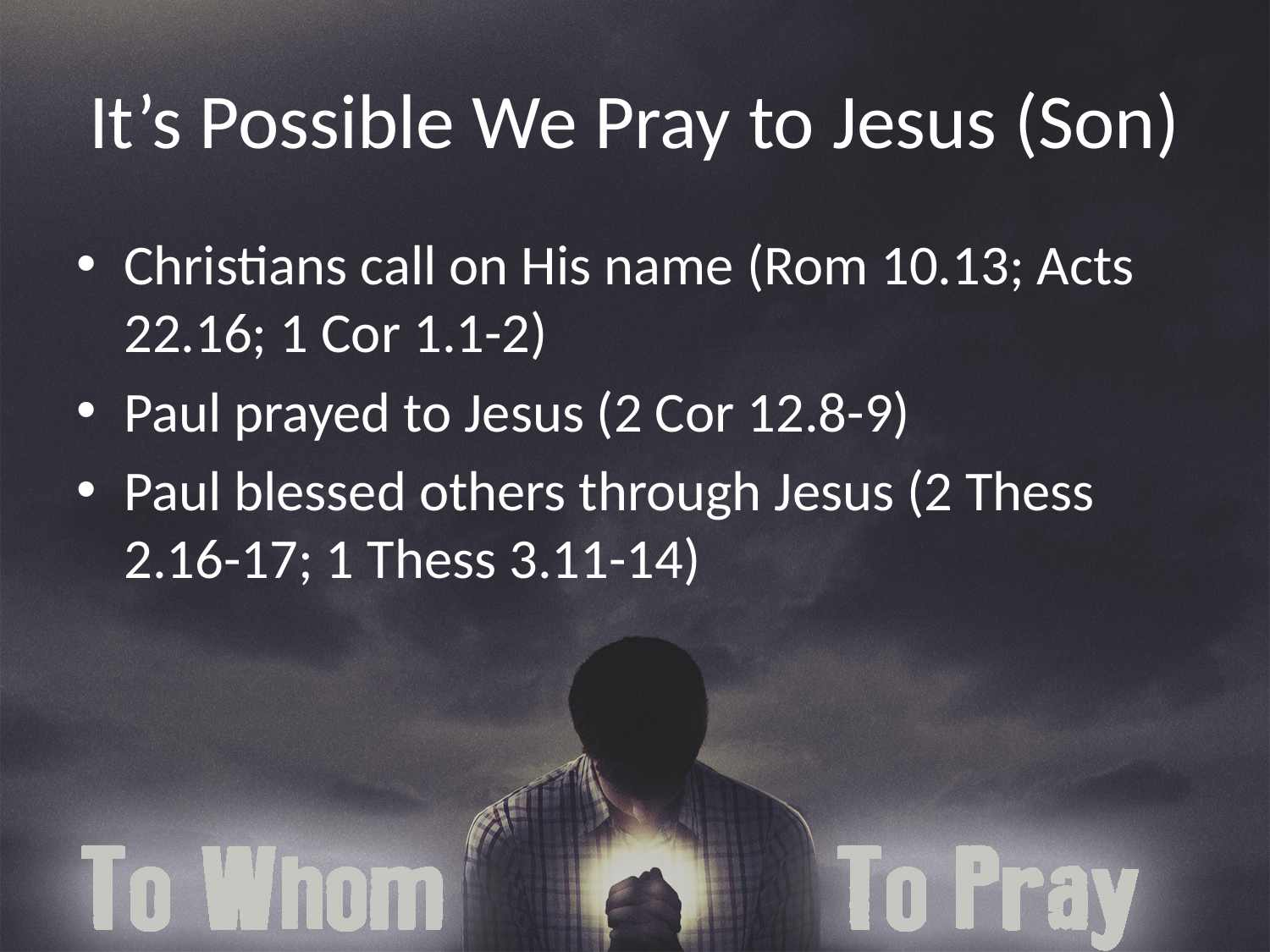

# It’s Possible We Pray to Jesus (Son)
Christians call on His name (Rom 10.13; Acts 22.16; 1 Cor 1.1-2)
Paul prayed to Jesus (2 Cor 12.8-9)
Paul blessed others through Jesus (2 Thess 2.16-17; 1 Thess 3.11-14)